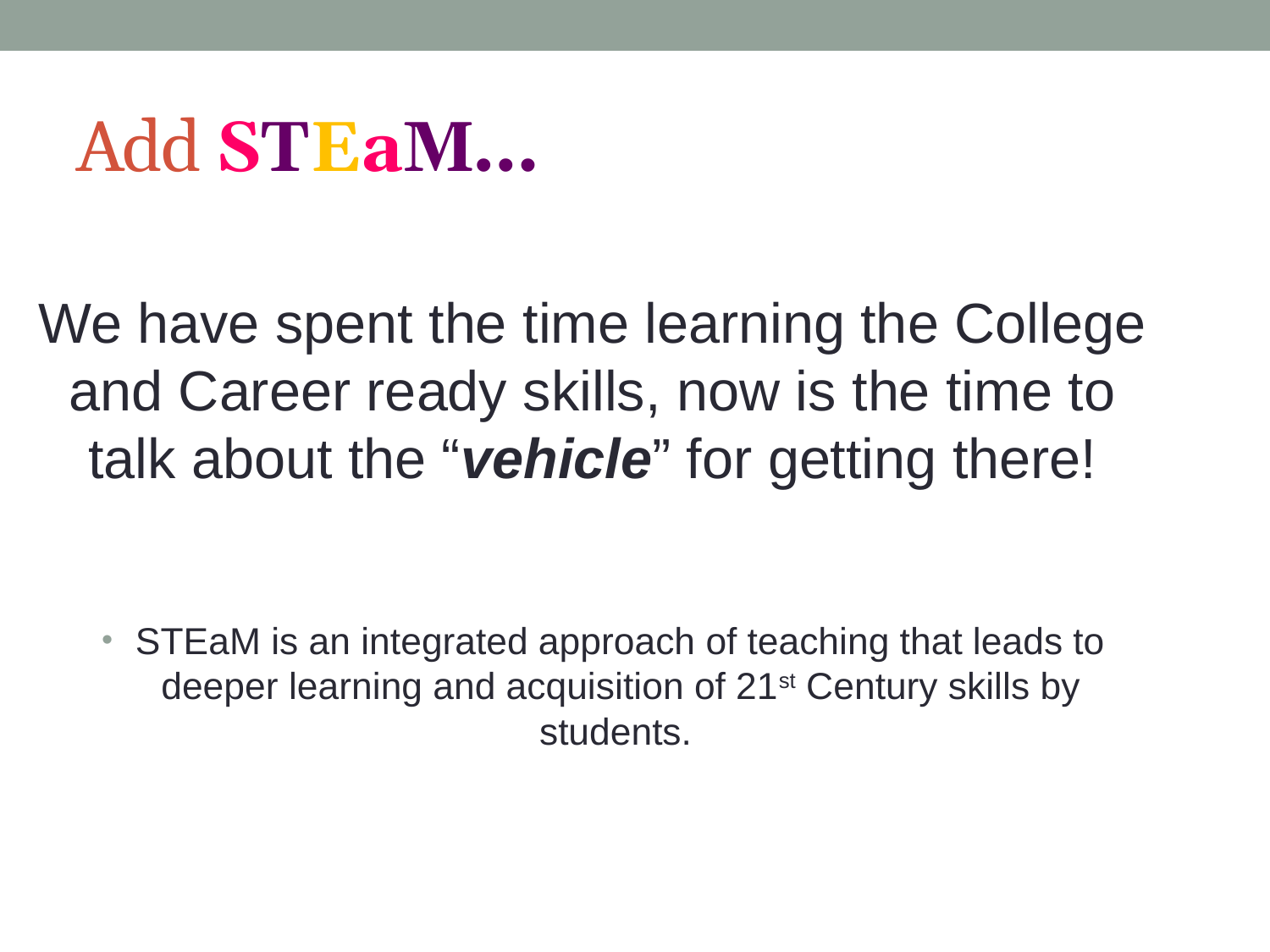

# Add STEaM…

We have spent the time learning the College and Career ready skills, now is the time to talk about the “vehicle” for getting there!

STEaM is an integrated approach of teaching that leads to deeper learning and acquisition of 21st Century skills by students.